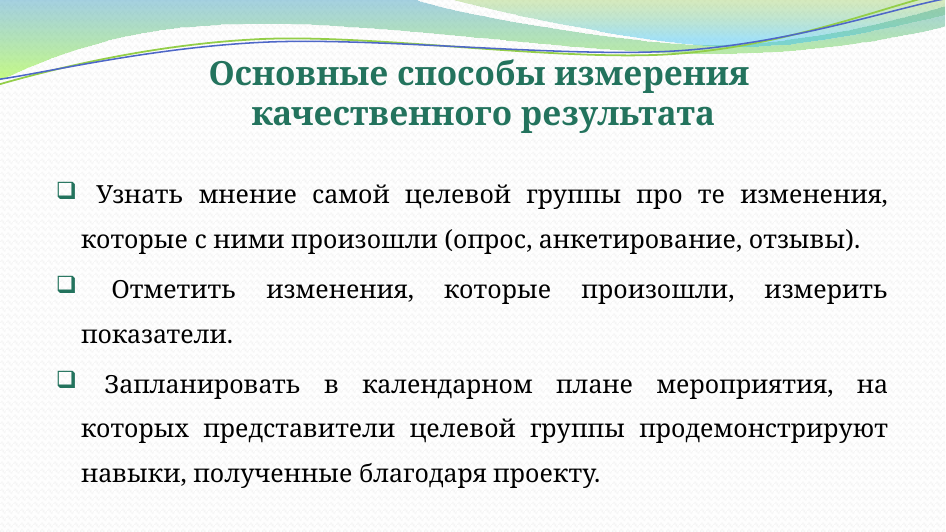

Основные способы измерения
качественного результата
 Узнать мнение самой целевой группы про те изменения, которые с ними произошли (опрос, анкетирование, отзывы).
 Отметить изменения, которые произошли, измерить показатели.
 Запланировать в календарном плане мероприятия, на которых представители целевой группы продемонстрируют навыки, полученные благодаря проекту.